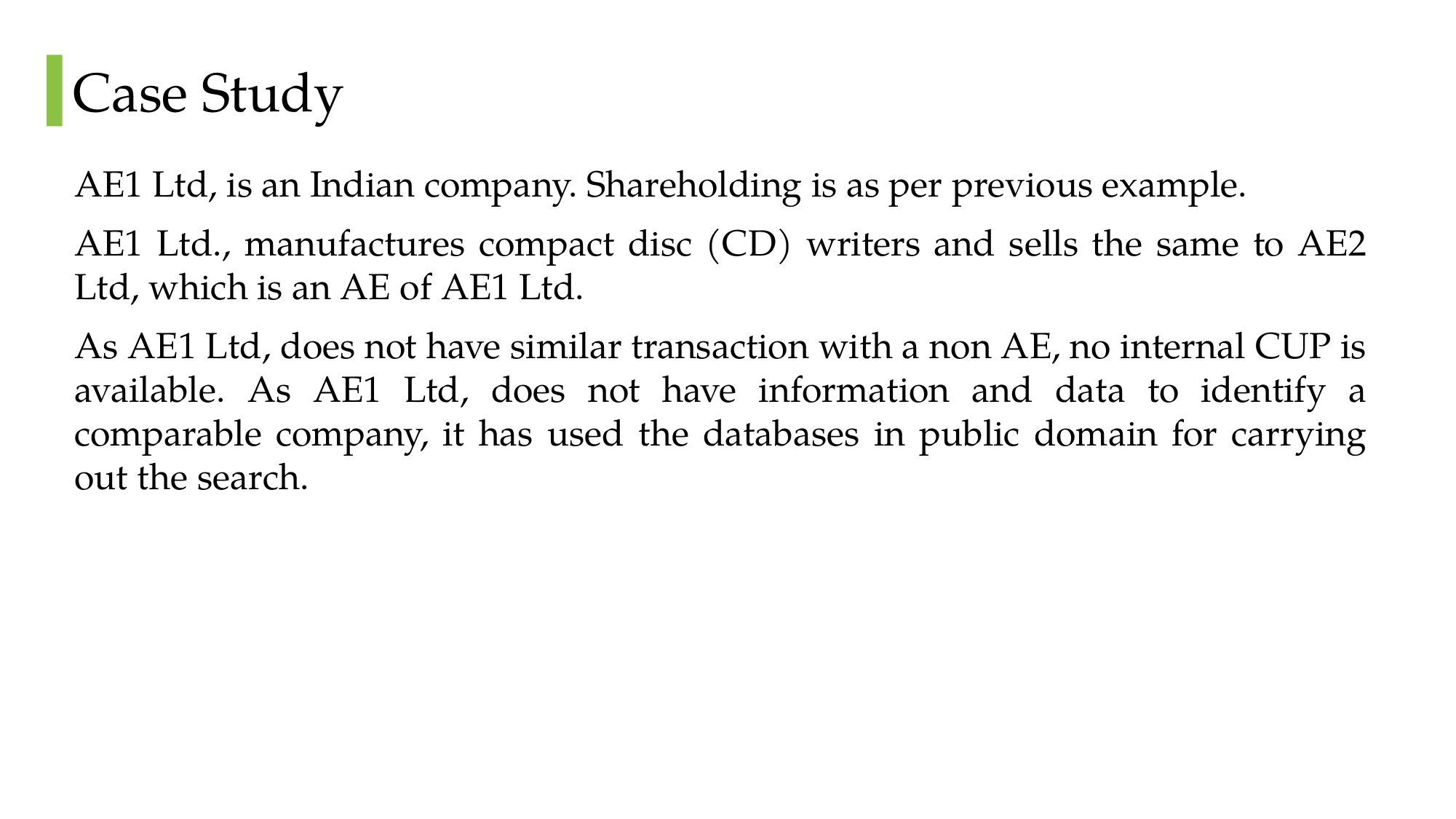

# Case Study

AE1 Ltd, is an Indian company. Shareholding is as per previous example.
AE1 Ltd., manufactures compact disc (CD) writers and sells the same to AE2 Ltd, which is an AE of AE1 Ltd.
As AE1 Ltd, does not have similar transaction with a non AE, no internal CUP is available. As AE1 Ltd, does not have information and data to identify a comparable company, it has used the databases in public domain for carrying out the search.